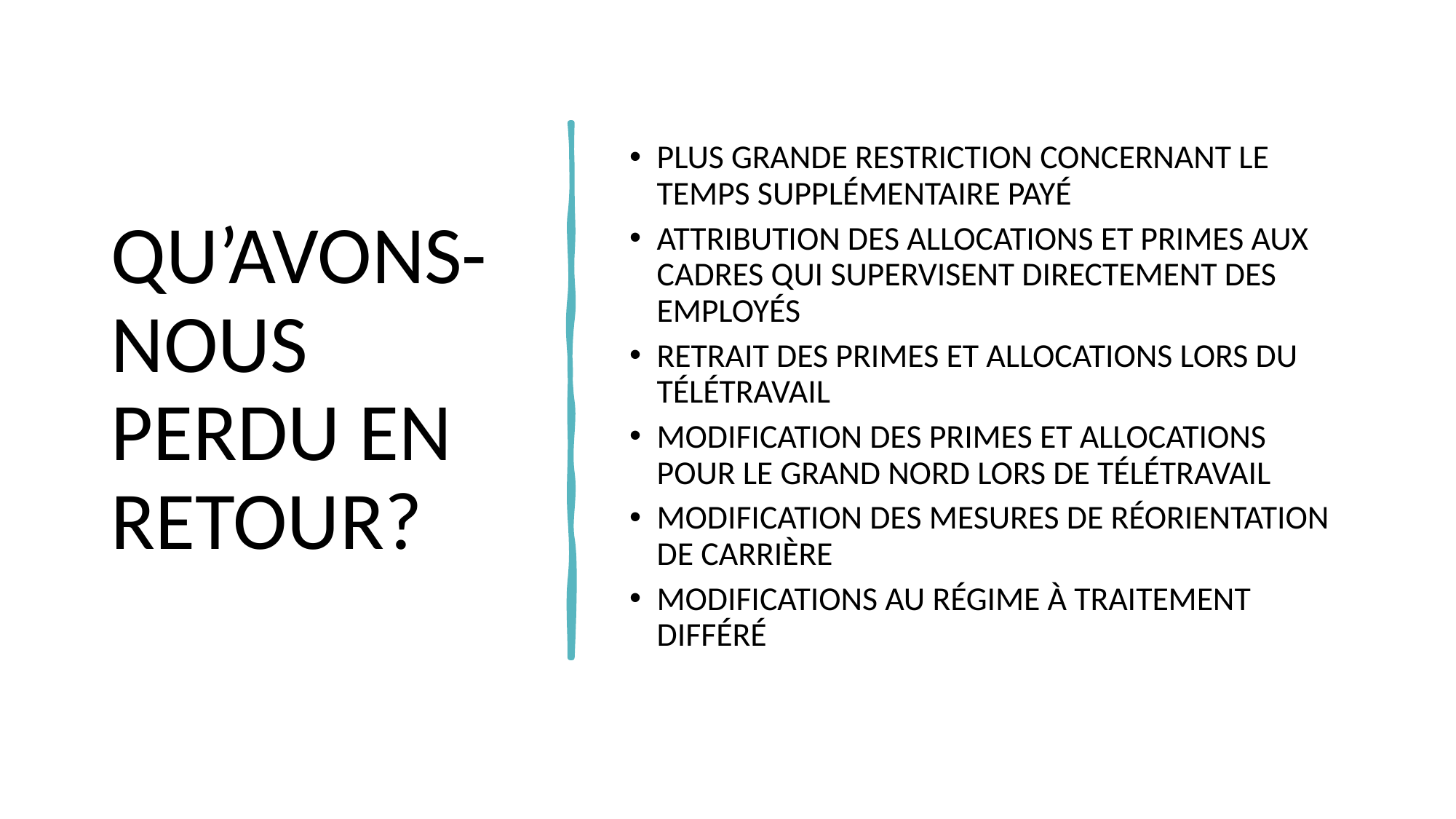

# QU’AVONS-NOUS PERDU EN RETOUR?

PLUS GRANDE RESTRICTION CONCERNANT LE TEMPS SUPPLÉMENTAIRE PAYÉ
ATTRIBUTION DES ALLOCATIONS ET PRIMES AUX CADRES QUI SUPERVISENT DIRECTEMENT DES EMPLOYÉS
RETRAIT DES PRIMES ET ALLOCATIONS LORS DU TÉLÉTRAVAIL
MODIFICATION DES PRIMES ET ALLOCATIONS POUR LE GRAND NORD LORS DE TÉLÉTRAVAIL
MODIFICATION DES MESURES DE RÉORIENTATION DE CARRIÈRE
MODIFICATIONS AU RÉGIME À TRAITEMENT DIFFÉRÉ